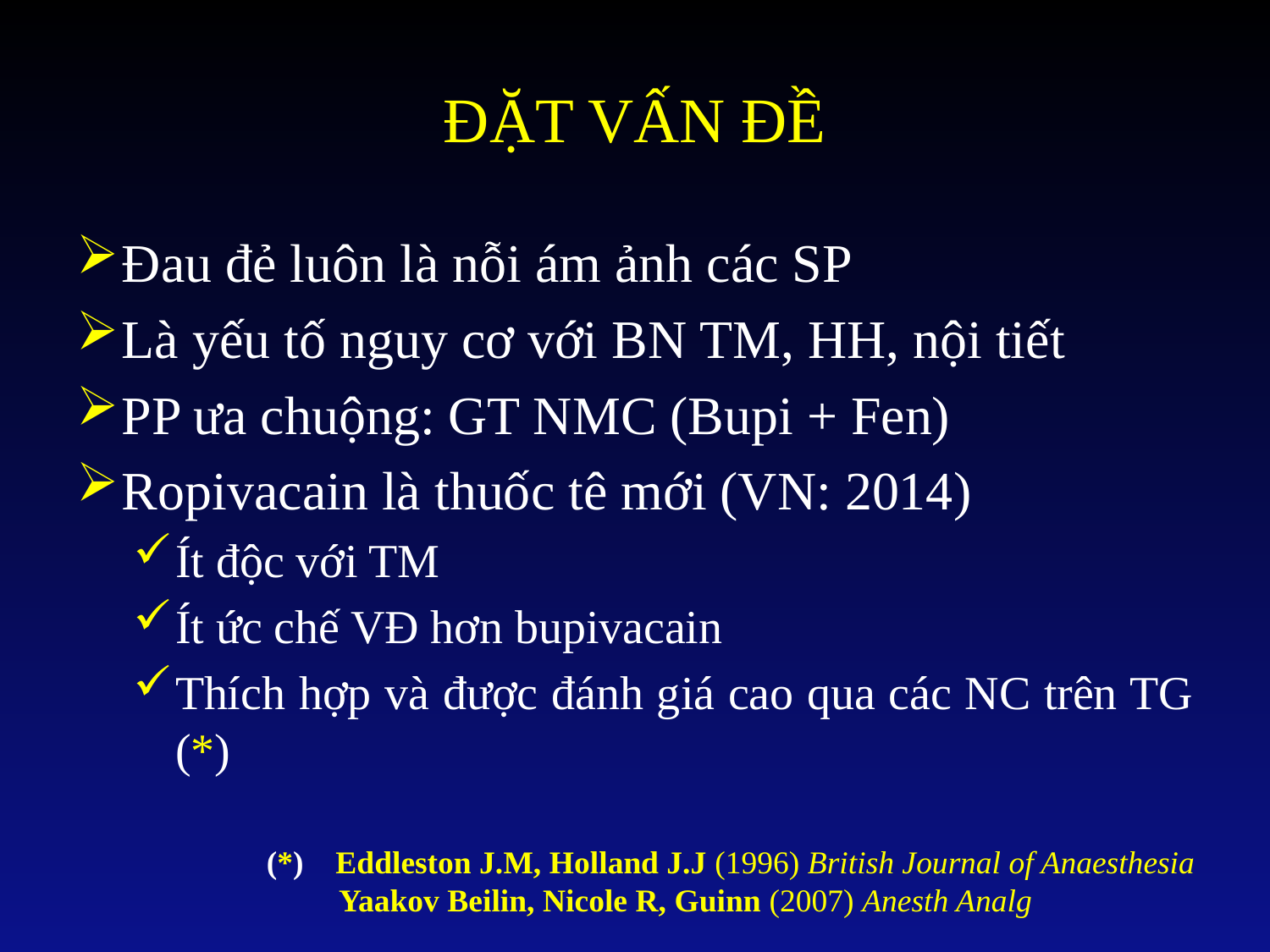

# ĐẶT VẤN ĐỀ
Đau đẻ luôn là nỗi ám ảnh các SP
Là yếu tố nguy cơ với BN TM, HH, nội tiết
PP ưa chuộng: GT NMC (Bupi + Fen)
Ropivacain là thuốc tê mới (VN: 2014)
Ít độc với TM
Ít ức chế VĐ hơn bupivacain
Thích hợp và được đánh giá cao qua các NC trên TG (*)
(*)    Eddleston J.M, Holland J.J (1996) British Journal of Anaesthesia
         Yaakov Beilin, Nicole R, Guinn (2007) Anesth Analg